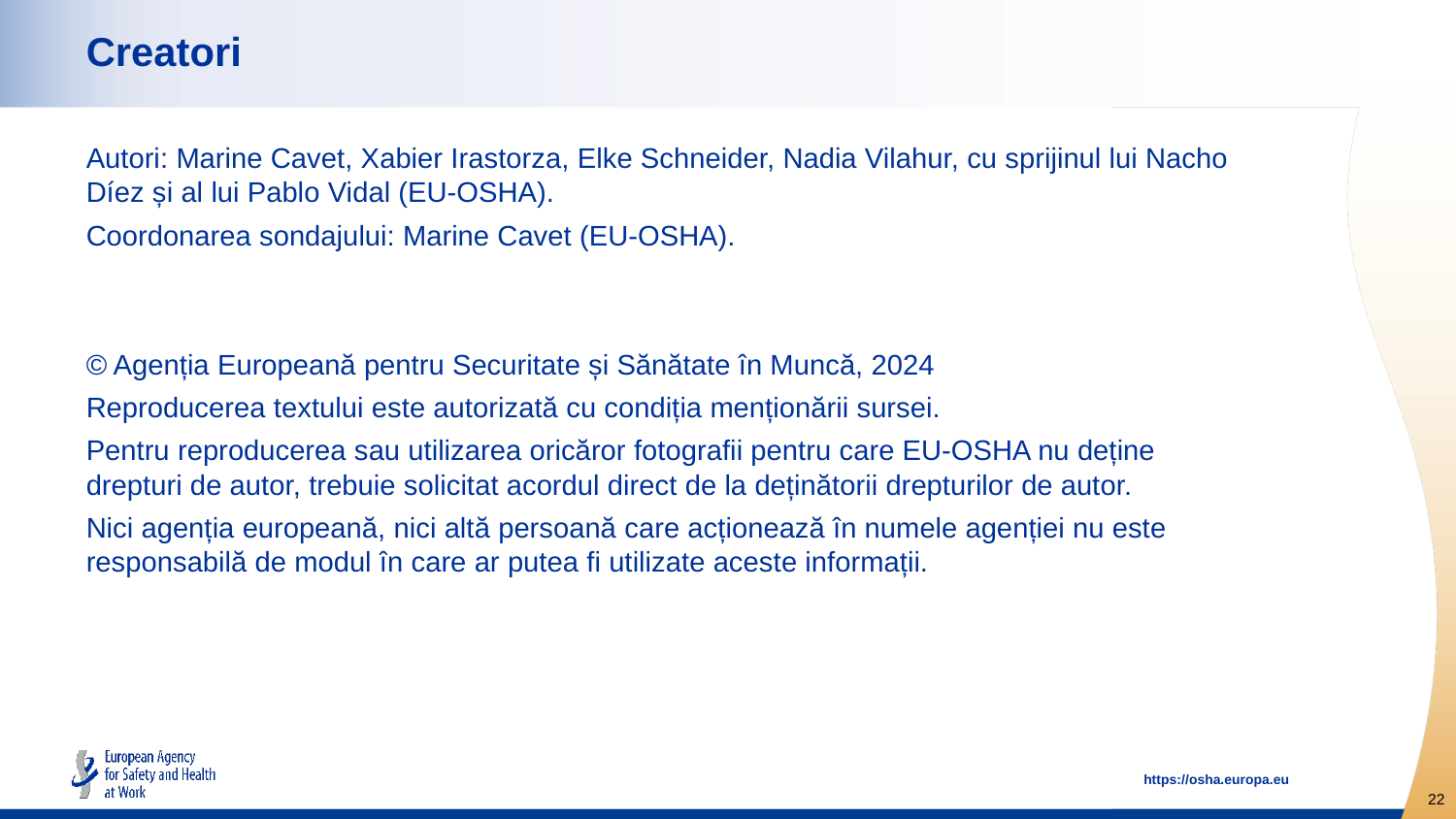

# Creatori
Autori: Marine Cavet, Xabier Irastorza, Elke Schneider, Nadia Vilahur, cu sprijinul lui Nacho Díez și al lui Pablo Vidal (EU-OSHA).
Coordonarea sondajului: Marine Cavet (EU-OSHA).

© Agenția Europeană pentru Securitate și Sănătate în Muncă, 2024
Reproducerea textului este autorizată cu condiția menționării sursei.
Pentru reproducerea sau utilizarea oricăror fotografii pentru care EU-OSHA nu deține drepturi de autor, trebuie solicitat acordul direct de la deținătorii drepturilor de autor.
Nici agenția europeană, nici altă persoană care acționează în numele agenției nu este responsabilă de modul în care ar putea fi utilizate aceste informații.